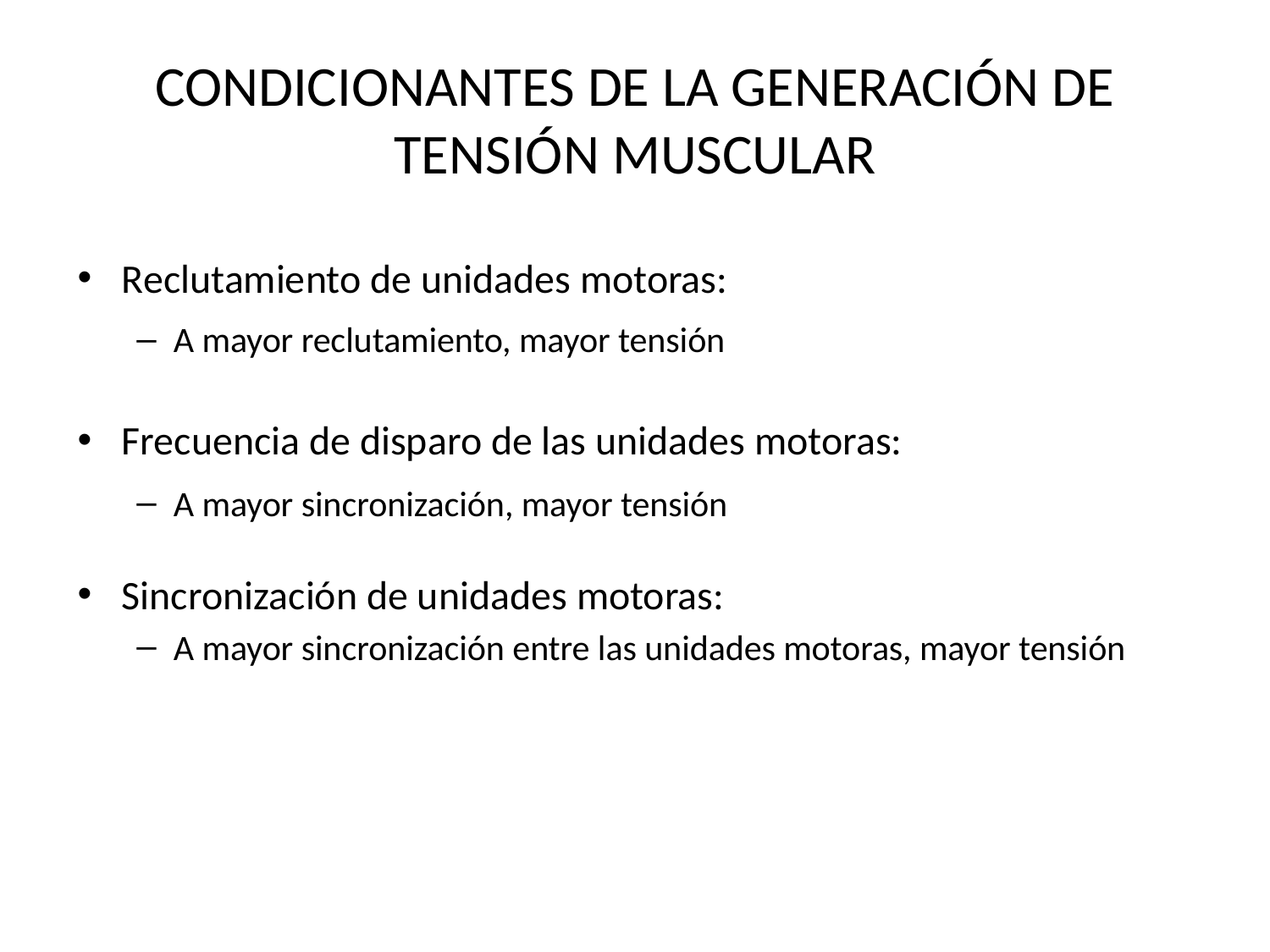

# CONDICIONANTES DE LA GENERACIÓN DE TENSIÓN MUSCULAR
Reclutamiento de unidades motoras:

A mayor reclutamiento, mayor tensión

Frecuencia de disparo de las unidades motoras:

A mayor sincronización, mayor tensión

Sincronización de unidades motoras:
A mayor sincronización entre las unidades motoras, mayor tensión